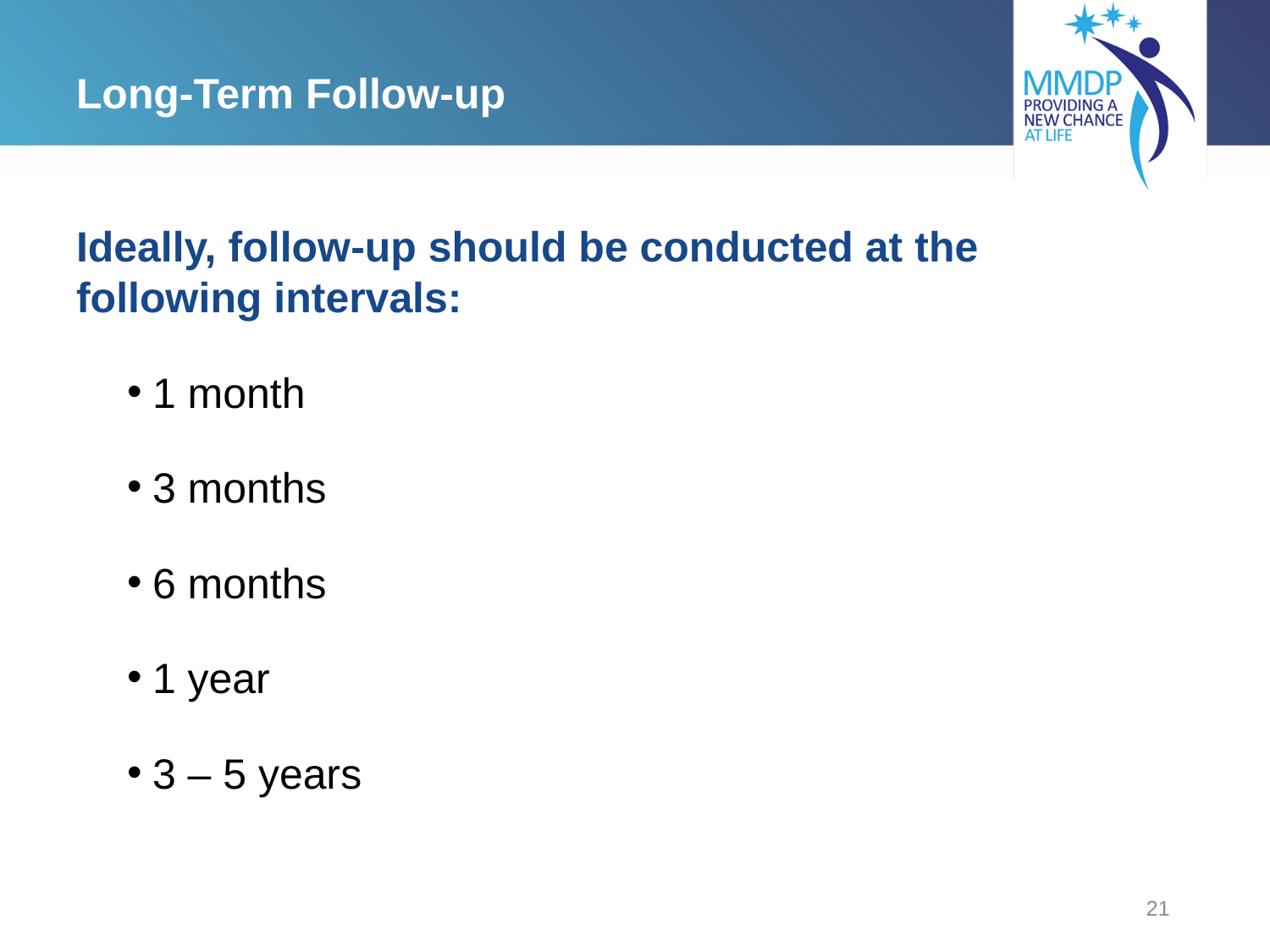

# Long-Term Follow-up
Ideally, follow-up should be conducted at the following intervals:
1 month
3 months
6 months
1 year
3 – 5 years

21